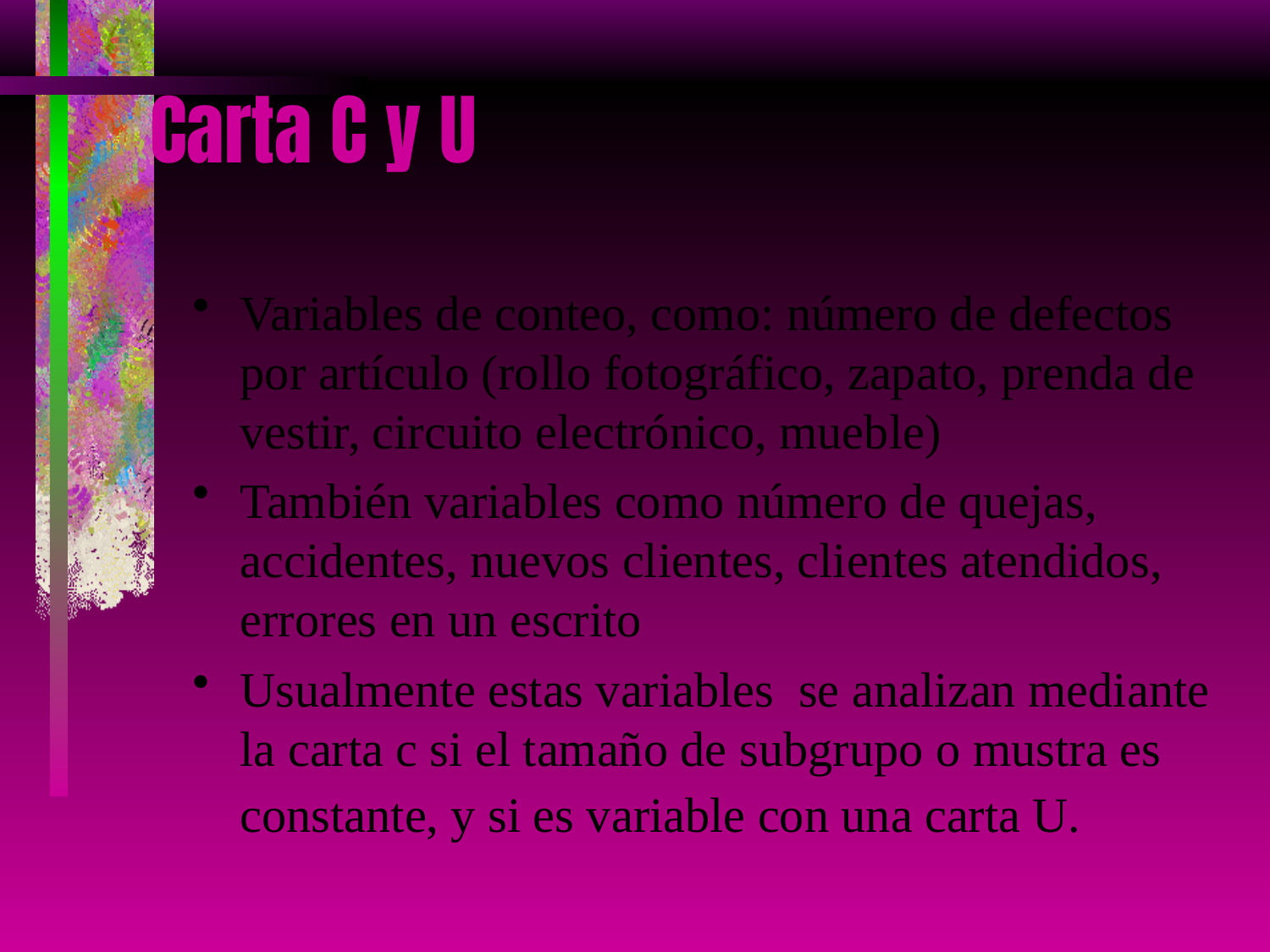

# Carta C y U
Variables de conteo, como: número de defectos por artículo (rollo fotográfico, zapato, prenda de vestir, circuito electrónico, mueble)
También variables como número de quejas, accidentes, nuevos clientes, clientes atendidos, errores en un escrito
Usualmente estas variables  se analizan mediante la carta c si el tamaño de subgrupo o mustra es constante, y si es variable con una carta U.